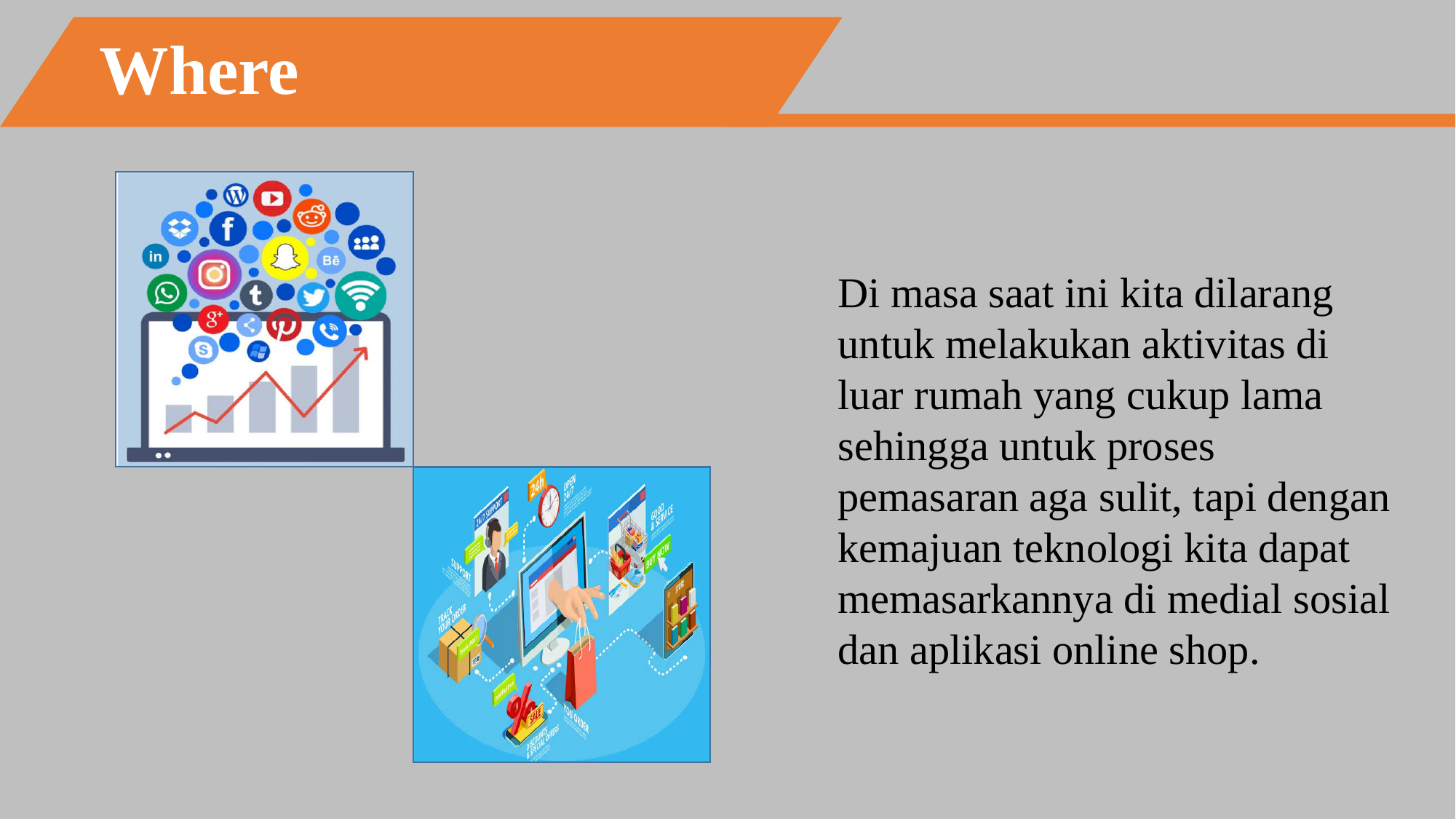

Where

Di masa saat ini kita dilarang untuk melakukan aktivitas di luar rumah yang cukup lama sehingga untuk proses pemasaran aga sulit, tapi dengan kemajuan teknologi kita dapat memasarkannya di medial sosial dan aplikasi online shop.